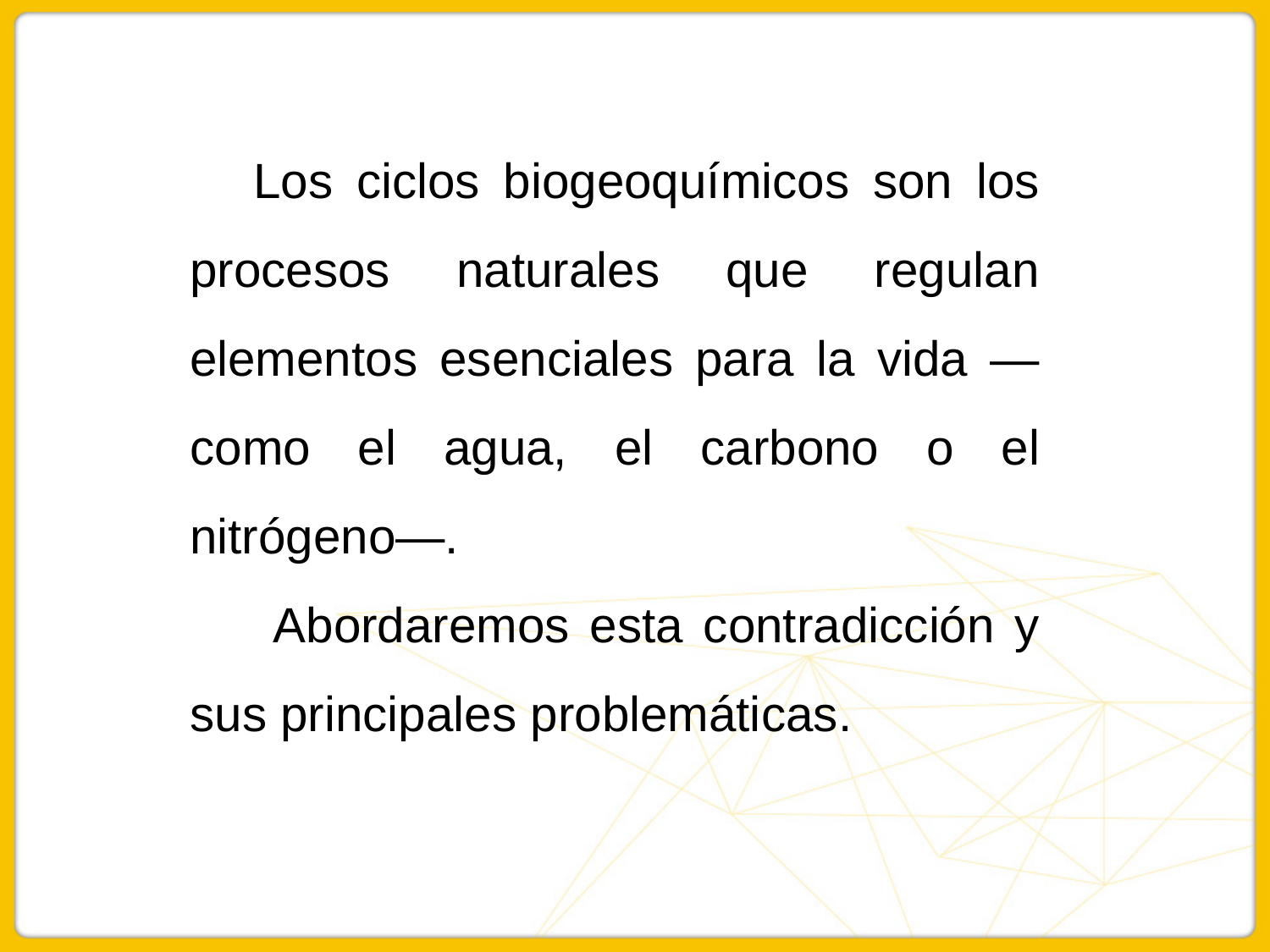

Los ciclos biogeoquímicos son los procesos naturales que regulan elementos esenciales para la vida —como el agua, el carbono o el nitrógeno—.
 Abordaremos esta contradicción y sus principales problemáticas.